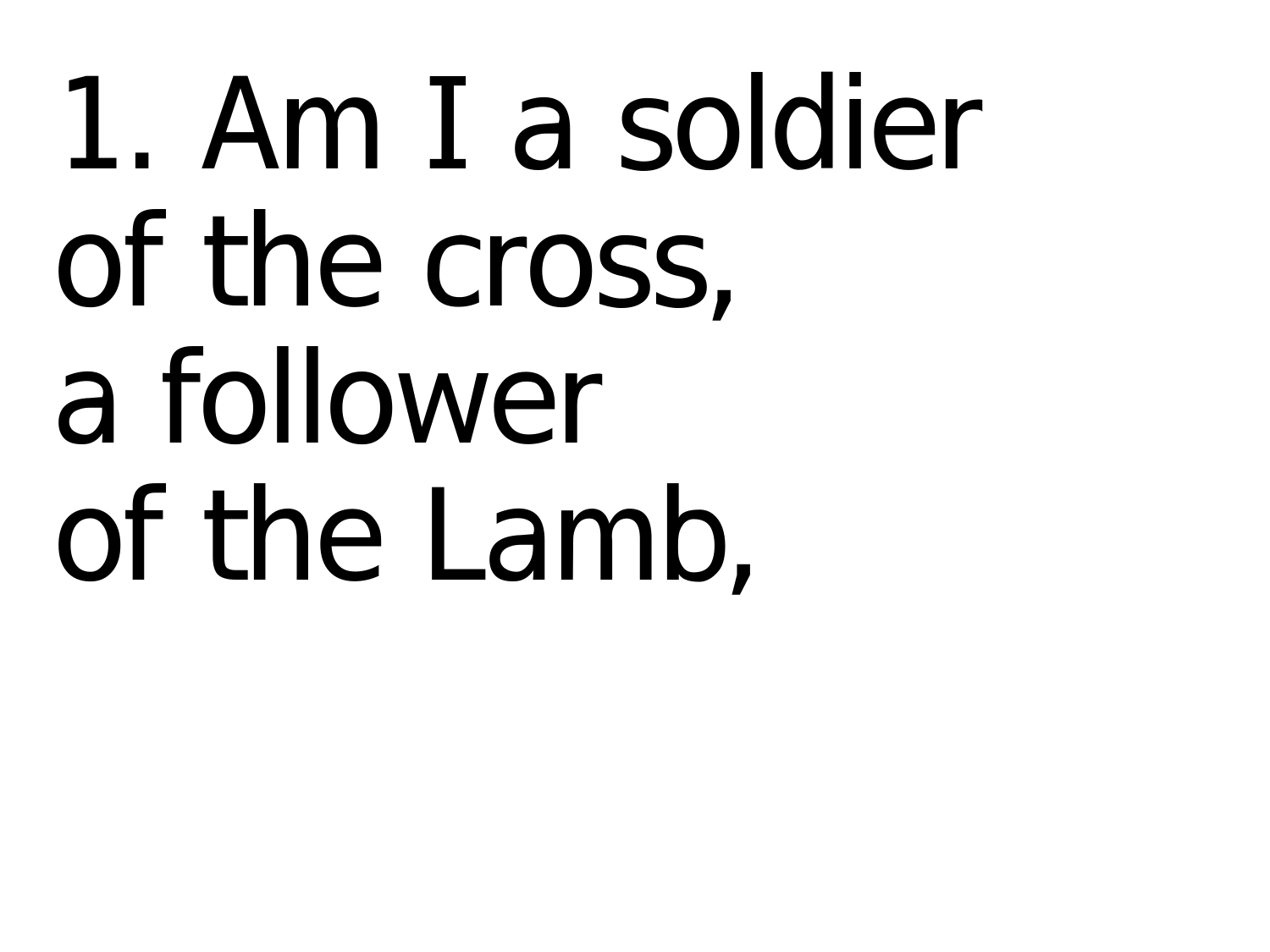

1. Am I a soldier
of the cross,
a follower
of the Lamb,